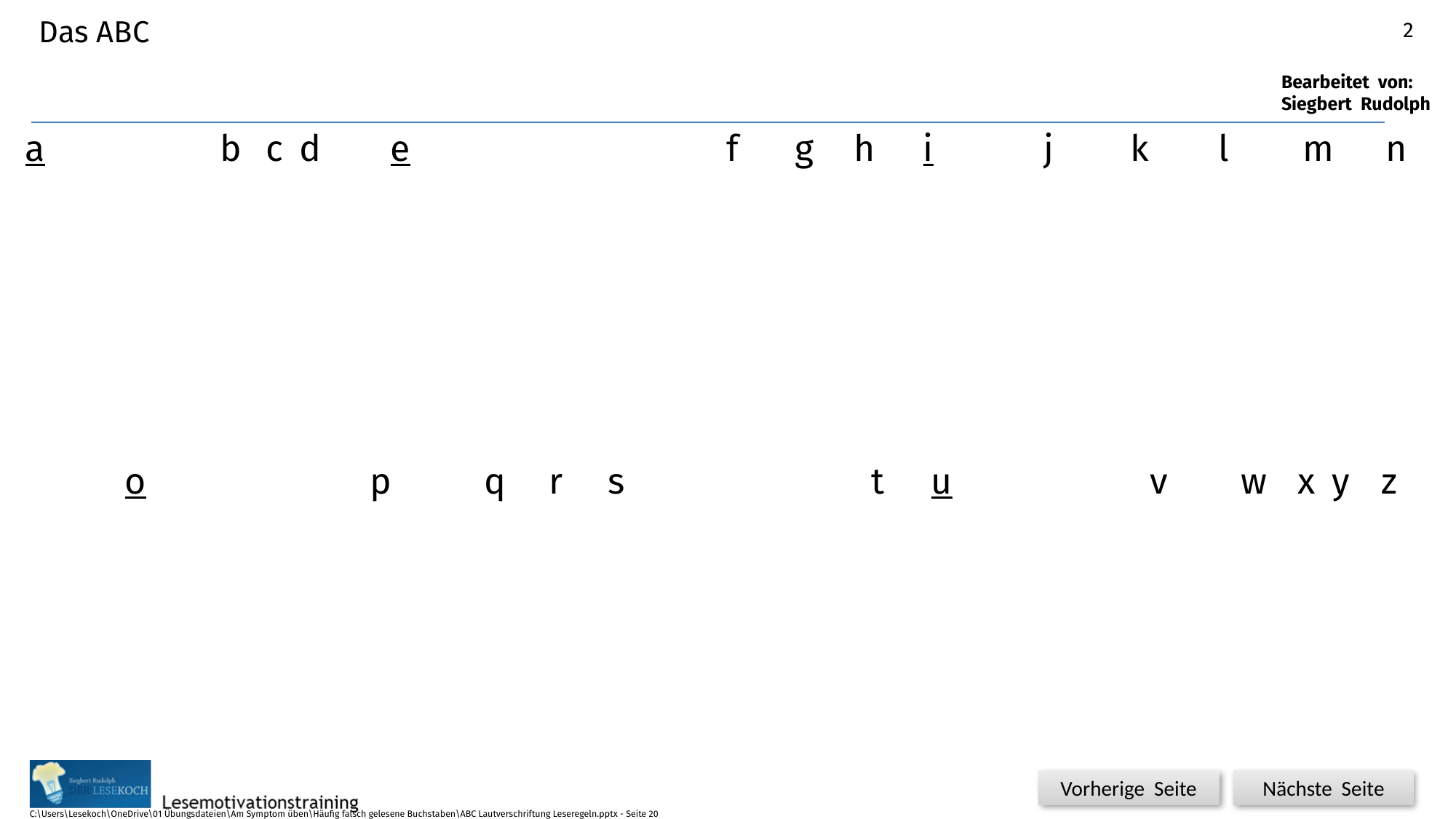

# Das ABC
2
a
b
c
d
e
f
g
h
i
j
k
l
m
n
o
p
q
r
s
t
u
v
w
x
y
z
C:\Users\Lesekoch\OneDrive\01 Übungsdateien\Am Symptom üben\Häufig falsch gelesene Buchstaben\ABC Lautverschriftung Leseregeln.pptx - Seite 20